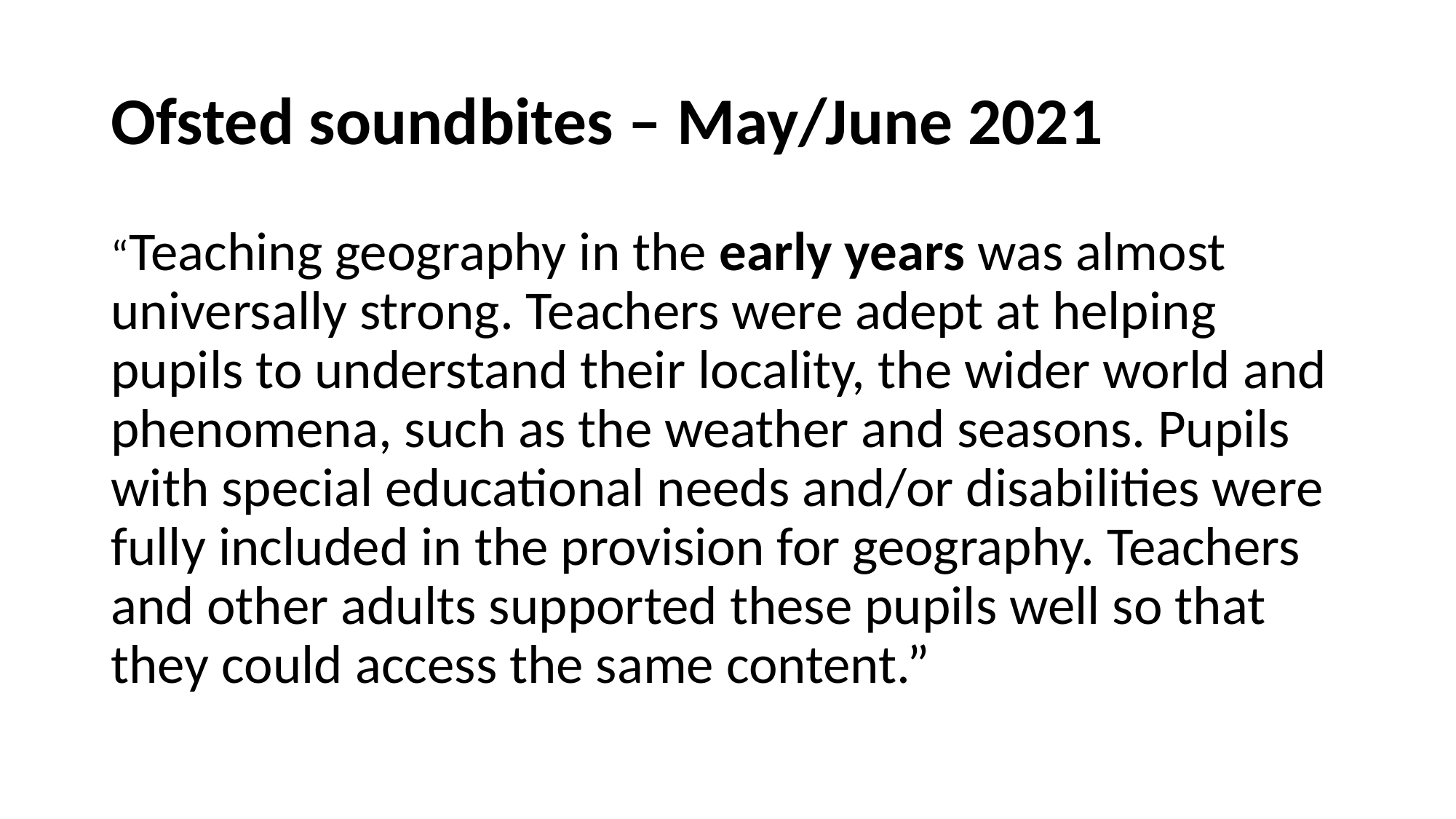

# Ofsted soundbites – May/June 2021
“Teaching geography in the early years was almost universally strong. Teachers were adept at helping pupils to understand their locality, the wider world and phenomena, such as the weather and seasons. Pupils with special educational needs and/or disabilities were fully included in the provision for geography. Teachers and other adults supported these pupils well so that they could access the same content.”